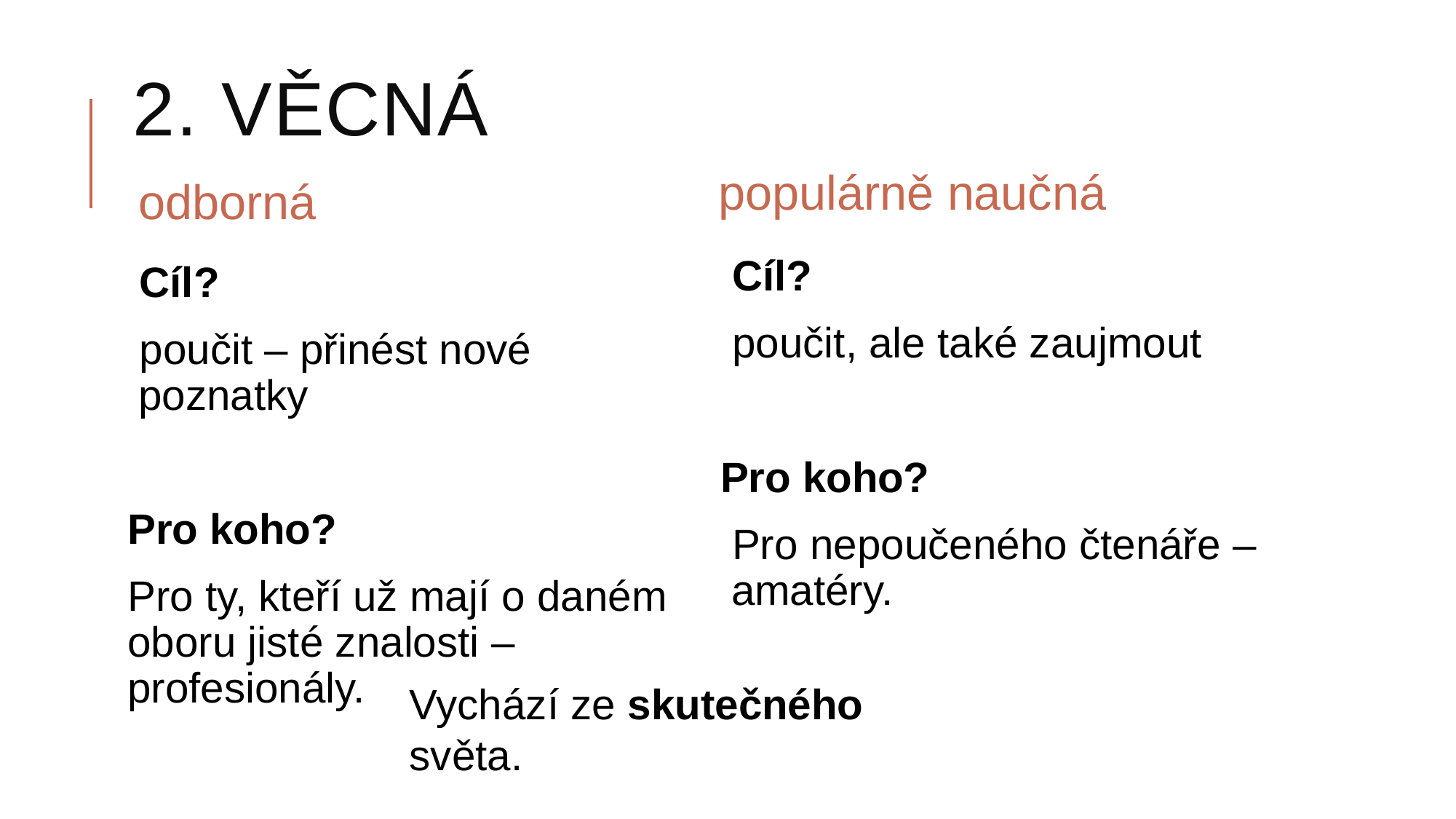

# 2. Věcná
populárně naučná
odborná
Cíl?
poučit, ale také zaujmout

Pro koho?
Pro nepoučeného čtenáře – amatéry.
Cíl?
poučit – přinést nové poznatky

Pro koho?
Pro ty, kteří už mají o daném oboru jisté znalosti – profesionály.
Vychází ze skutečného světa.